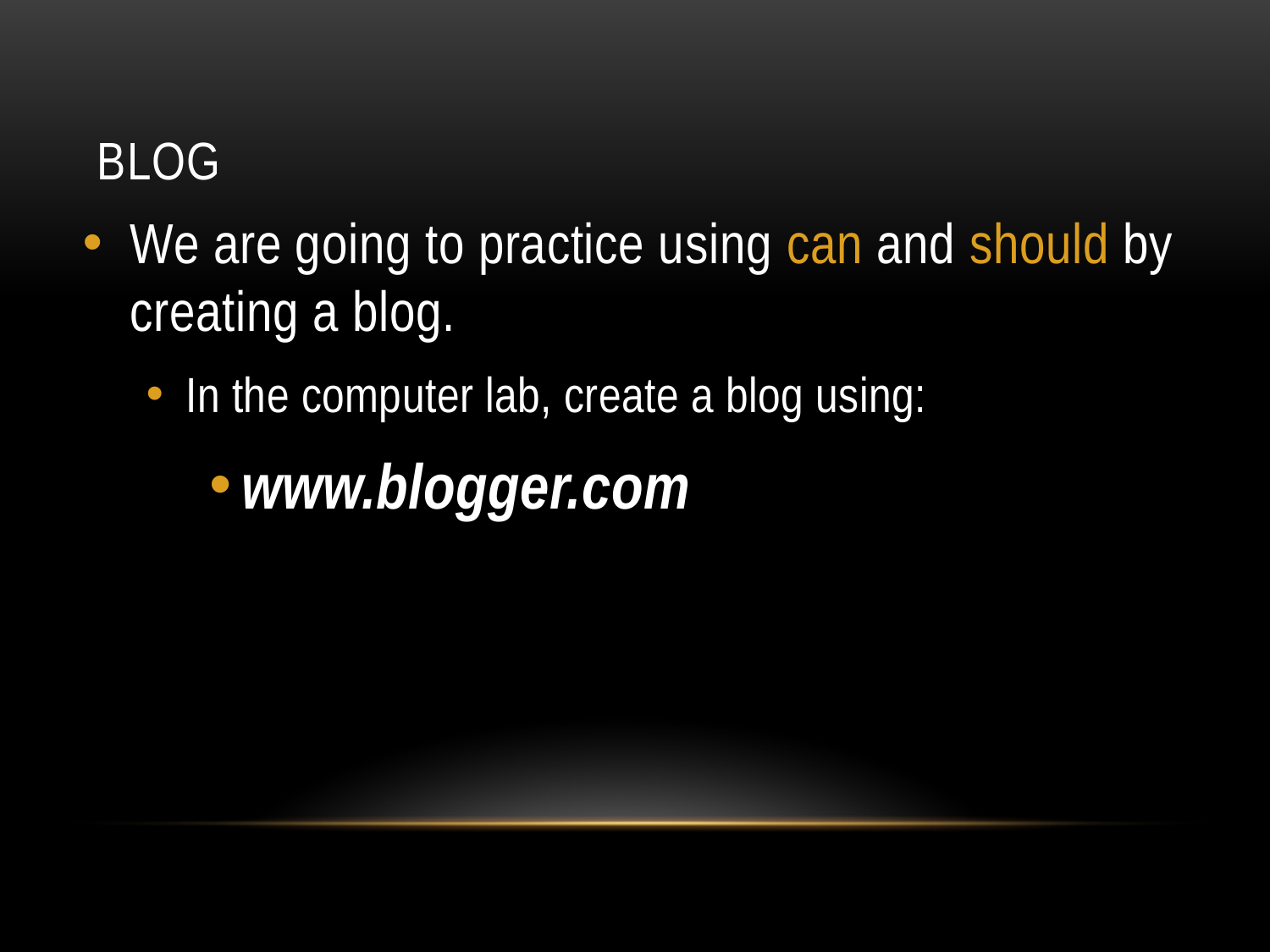

# Blog
We are going to practice using can and should by creating a blog.
In the computer lab, create a blog using:
www.blogger.com